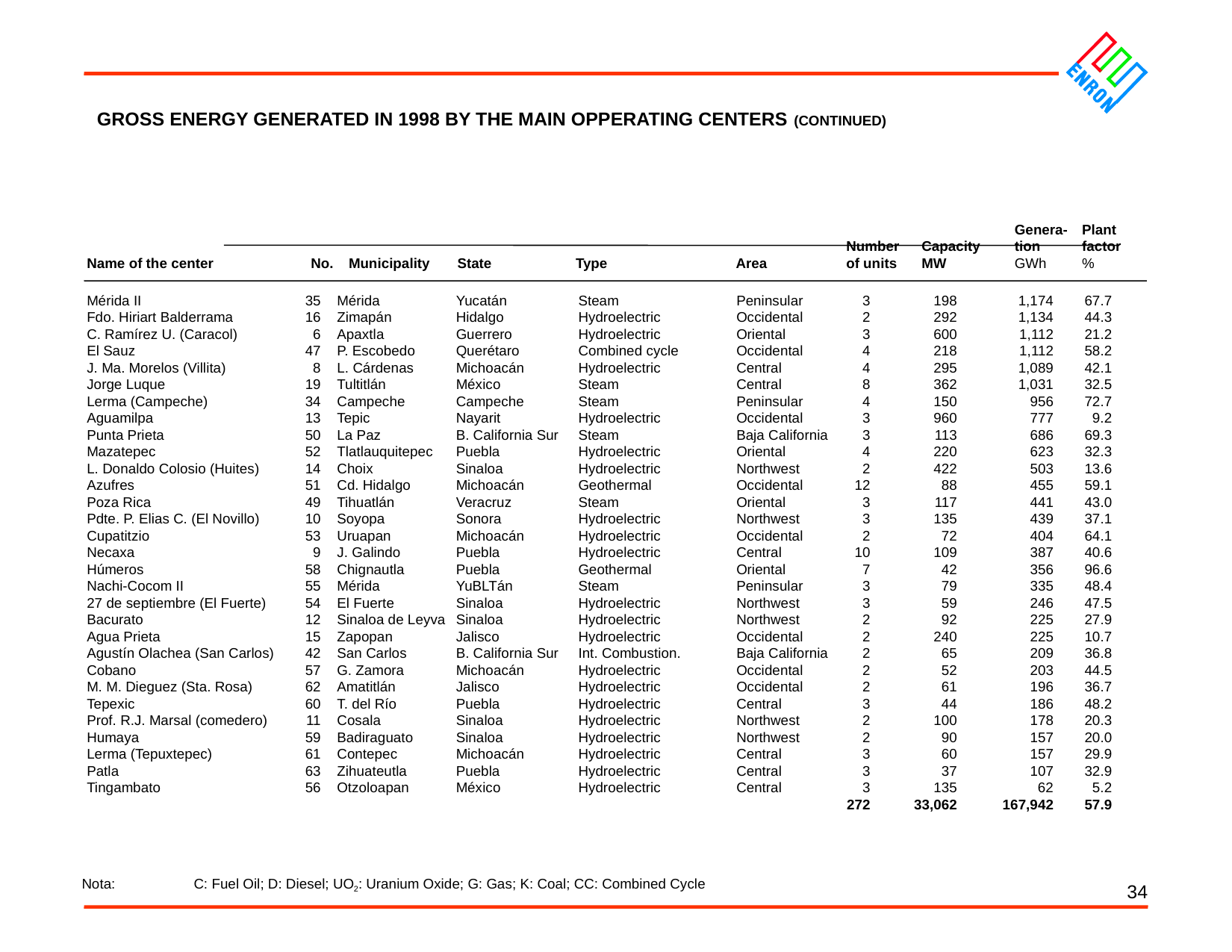

34
GROSS ENERGY GENERATED IN 1998 BY THE MAIN OPPERATING CENTERS (CONTINUED)
Genera-
tion
GWh
Plant factor
%
Number of units
Capacity
MW
Name of the center
No.
Municipality
 State
  Type

Area

Mérida II
Fdo. Hiriart Balderrama
C. Ramírez U. (Caracol)
El Sauz
J. Ma. Morelos (Villita)
Jorge Luque
Lerma (Campeche)
Aguamilpa
Punta Prieta
Mazatepec
L. Donaldo Colosio (Huites)
Azufres
Poza Rica
Pdte. P. Elias C. (El Novillo)
Cupatitzio
Necaxa
Húmeros
Nachi-Cocom II
27 de septiembre (El Fuerte)
Bacurato
Agua Prieta
Agustín Olachea (San Carlos)
Cobano
M. M. Dieguez (Sta. Rosa)
Tepexic
Prof. R.J. Marsal (comedero)
Humaya
Lerma (Tepuxtepec)
Patla
Tingambato
35
16
6
47
8
19
34
13
50
52
14
51
49
10
53
9
58
55
54
12
15
42
57
62
60
11
59
61
63
56
Mérida
Zimapán
Apaxtla
P. Escobedo
L. Cárdenas
Tultitlán
Campeche
Tepic
La Paz
Tlatlauquitepec
Choix
Cd. Hidalgo
Tihuatlán
Soyopa
Uruapan
J. Galindo
Chignautla
Mérida
El Fuerte
Sinaloa de Leyva
Zapopan
San Carlos
G. Zamora
Amatitlán
T. del Río
Cosala
Badiraguato
Contepec
Zihuateutla
Otzoloapan
Yucatán
Hidalgo
Guerrero
Querétaro
Michoacán
México
Campeche
Nayarit
B. California Sur
Puebla
Sinaloa
Michoacán
Veracruz
Sonora
Michoacán
Puebla
Puebla
YuBLTán
Sinaloa
Sinaloa
Jalisco
B. California Sur
Michoacán
Jalisco
Puebla
Sinaloa
Sinaloa
Michoacán
Puebla
México
Steam
Hydroelectric
Hydroelectric
Combined cycle
Hydroelectric
Steam
Steam
Hydroelectric
Steam
Hydroelectric
Hydroelectric
Geothermal
Steam
Hydroelectric
Hydroelectric
Hydroelectric
Geothermal
Steam
Hydroelectric
Hydroelectric
Hydroelectric
Int. Combustion.
Hydroelectric
Hydroelectric
Hydroelectric
Hydroelectric
Hydroelectric
Hydroelectric
Hydroelectric Hydroelectric
Peninsular
Occidental
Oriental
Occidental
Central
Central
Peninsular
Occidental
Baja California
Oriental
Northwest
Occidental
Oriental
Northwest
Occidental
Central
Oriental
Peninsular
Northwest
Northwest
Occidental
Baja California
Occidental
Occidental
Central
Northwest
Northwest
Central
Central
Central
3
2
3
4
4
8
4
3
3
4
2
12
3
3
2
10
7
3
3
2
2
2
2
2
3
2
2
3
3
3
272
198
292
600
218
295
362
150
960
113
220
422
88
117
135
72
109
42
79
59
92
240
65
52
61
44
100
90
60
37
135
33,062
1,174
1,134
1,112
1,112
1,089
1,031
956
777
686
623
503
455
441
439
404
387
356
335
246
225
225
209
203
196
186
178
157
157
107
62
167,942
67.7
44.3
21.2
58.2
42.1
32.5
72.7
9.2
69.3
32.3
13.6
59.1
43.0
37.1
64.1
40.6
96.6
48.4
47.5
27.9
10.7
36.8
44.5
36.7
48.2
20.3
20.0
29.9
32.9
5.2
57.9
	Nota:	C: Fuel Oil; D: Diesel; UO2: Uranium Oxide; G: Gas; K: Coal; CC: Combined Cycle